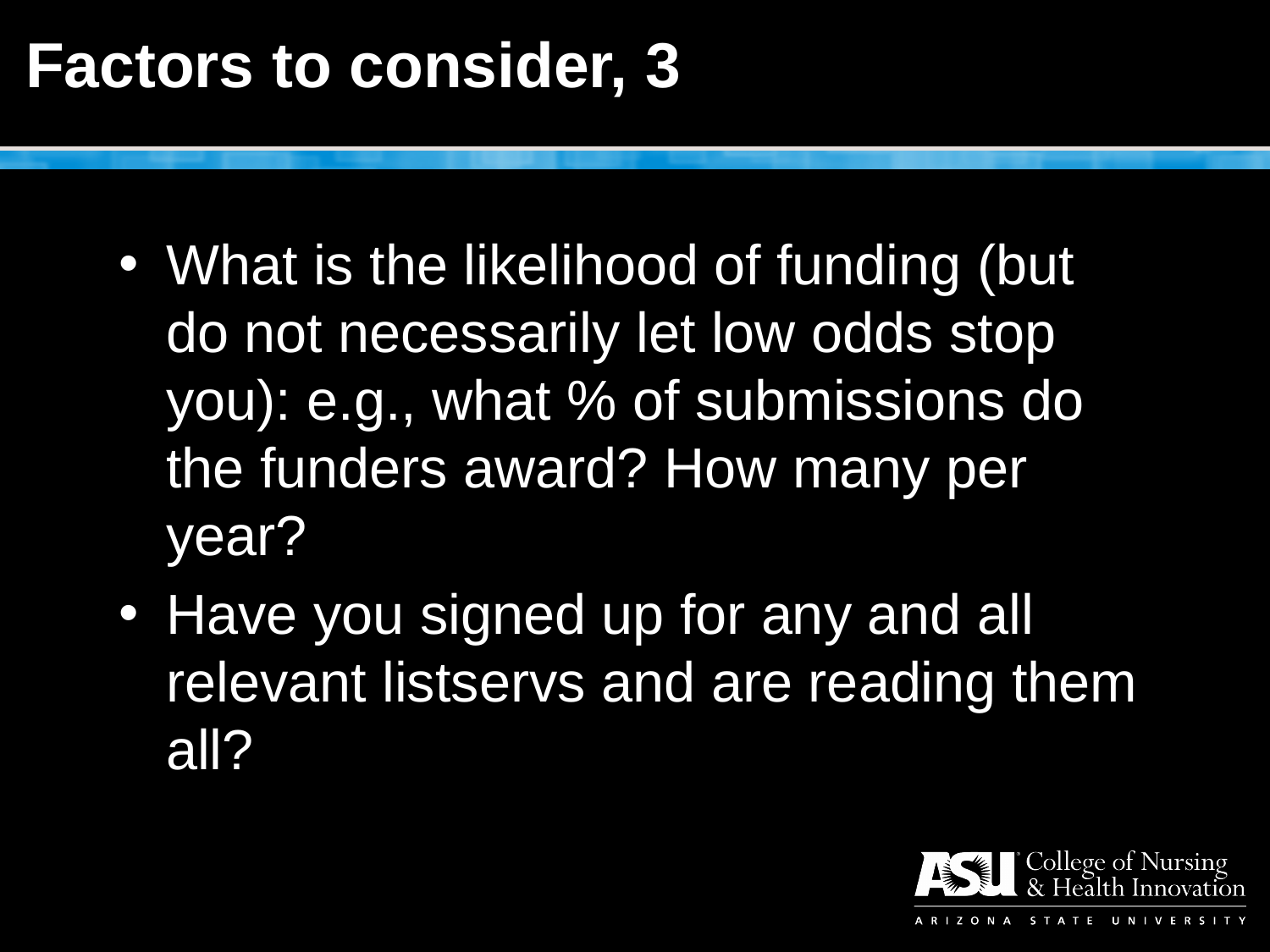

# Factors to consider, 3
What is the likelihood of funding (but do not necessarily let low odds stop you): e.g., what % of submissions do the funders award? How many per year?
Have you signed up for any and all relevant listservs and are reading them all?